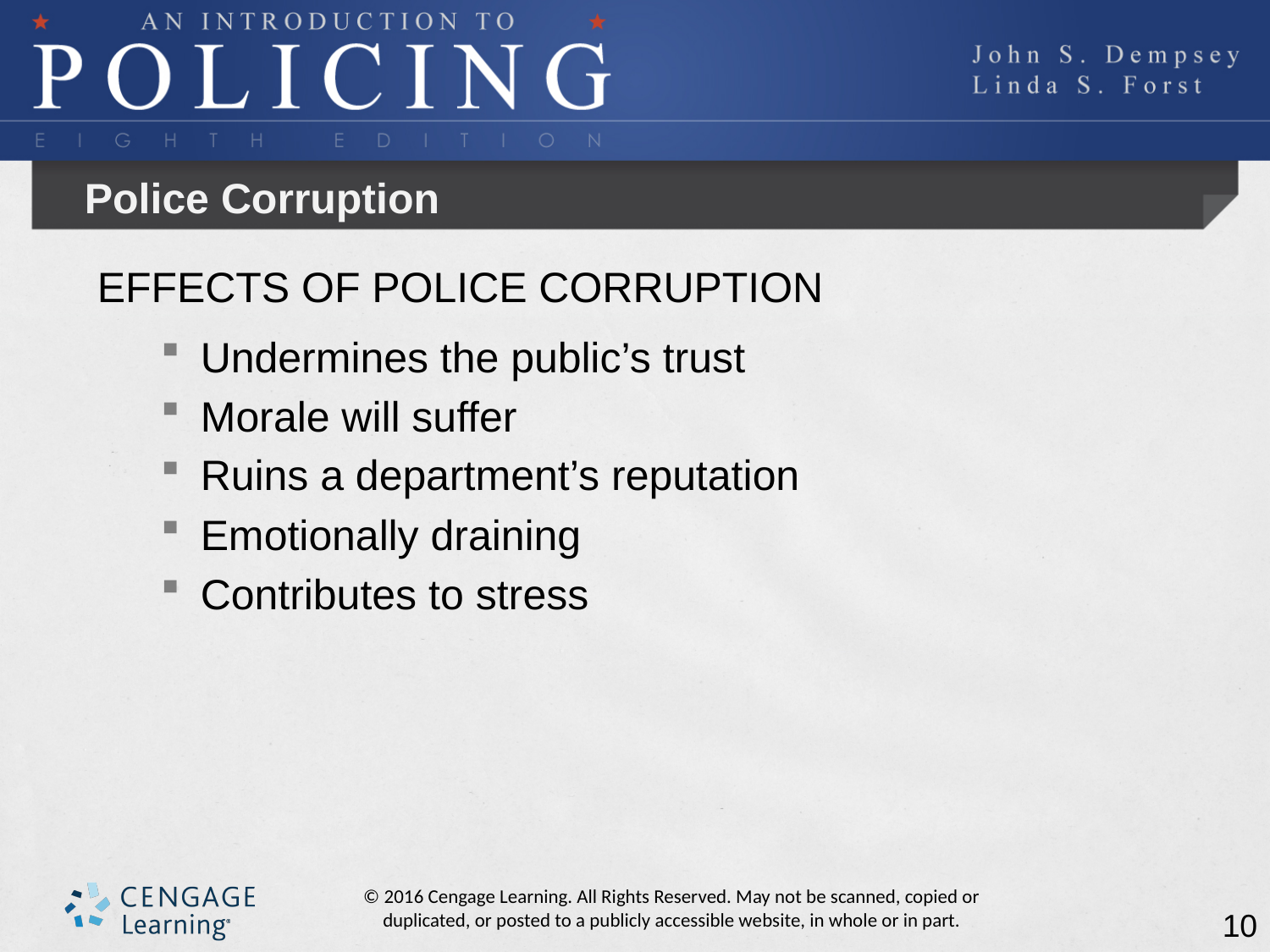

# Police Corruption
EFFECTS OF POLICE CORRUPTION
Undermines the public’s trust
Morale will suffer
Ruins a department’s reputation
Emotionally draining
Contributes to stress

10